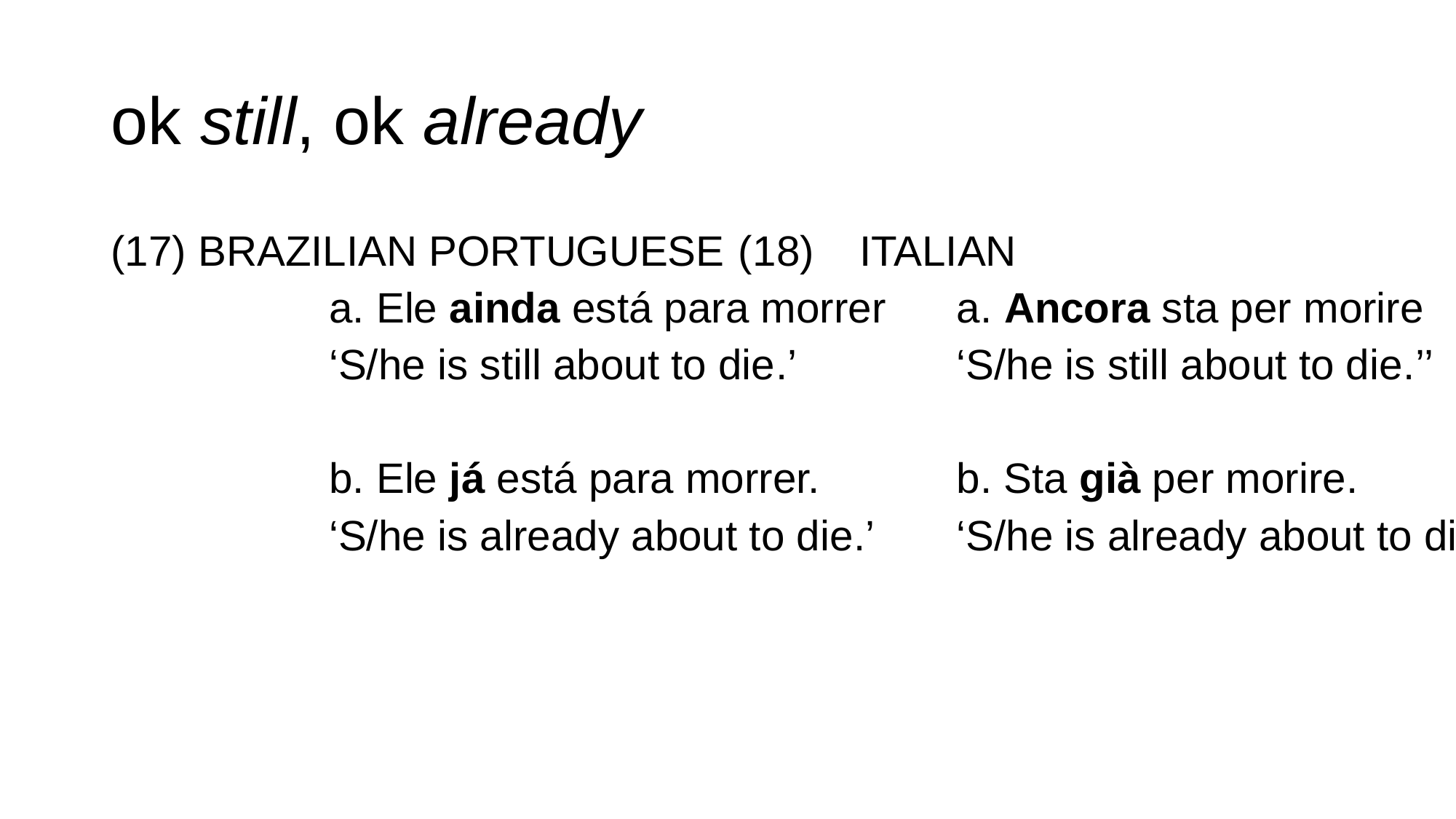

# ok still, ok already
(17) Brazilian Portuguese
		a. Ele ainda está para morrer
		‘S/he is still about to die.’

		b. Ele já está para morrer.
		‘S/he is already about to die.’

(18) 	 Italian
		a. Ancora sta per morire
		‘S/he is still about to die.’’

		b. Sta già per morire.
		‘S/he is already about to die’